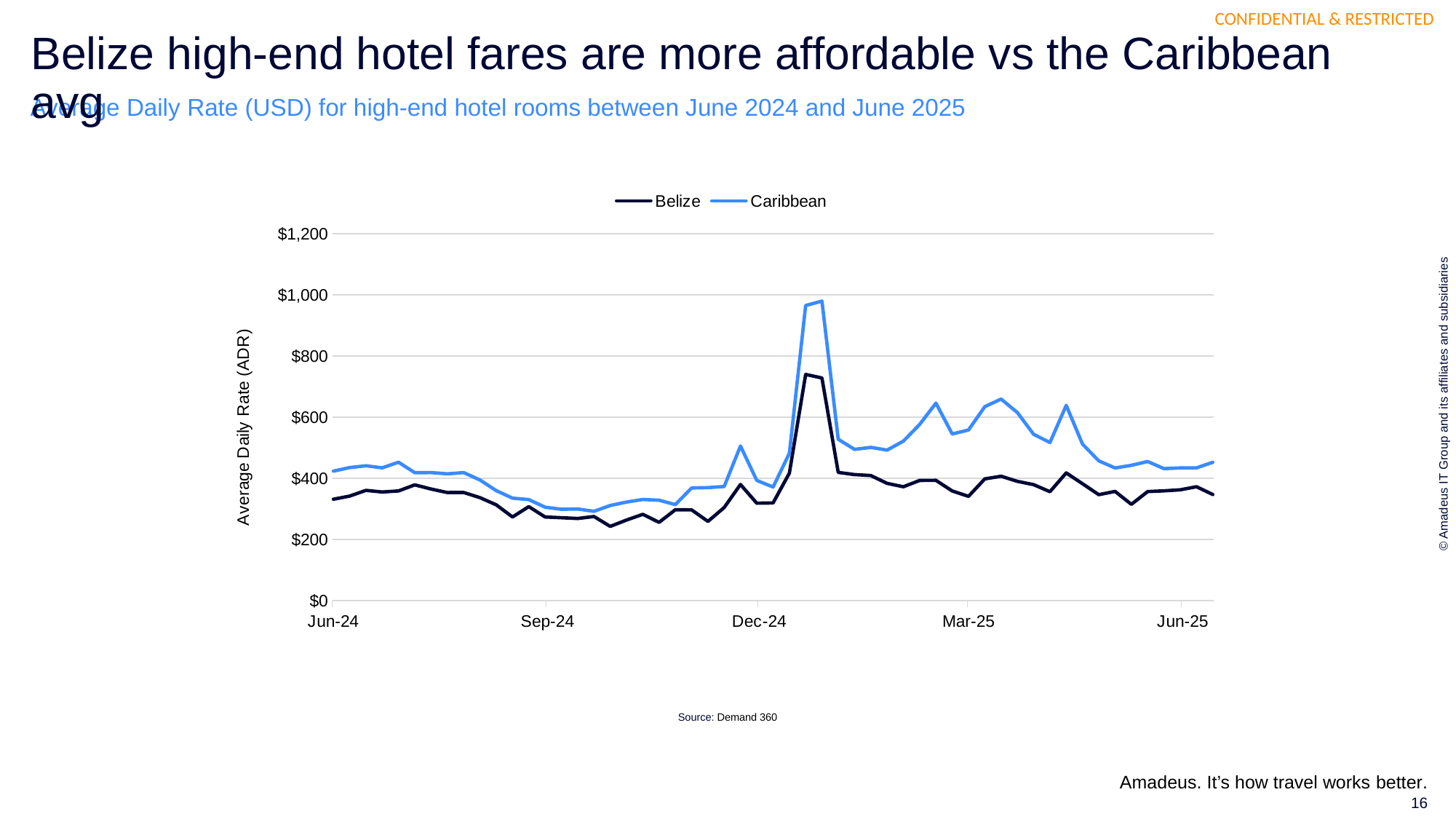

# Belize high-end hotel fares are more affordable vs the Caribbean avg
Average Daily Rate (USD) for high-end hotel rooms between June 2024 and June 2025

### Chart

| Category | Belize | Caribbean |
|---|---|---|
| 45445 | 331.8558074534162 | 423.6680231759867 |
| 45452 | 342.1459106769016 | 435.2747999444729 |
| 45459 | 360.8219100391134 | 441.2634127170263 |
| 45466 | 355.5049858757063 | 434.4017400527497 |
| 45473 | 358.9315033783784 | 452.8350745992979 |
| 45480 | 378.7363465160075 | 418.6417128825582 |
| 45487 | 365.1592027141646 | 419.0251519830675 |
| 45494 | 353.6586116983792 | 414.7733915783757 |
| 45501 | 353.8971310912835 | 418.9586392415513 |
| 45508 | 337.0654615384615 | 394.7647050183272 |
| 45515 | 313.5593321616872 | 359.8876974355288 |
| 45522 | 273.7605882352941 | 335.4183990105374 |
| 45529 | 307.6055737704918 | 330.5242929687652 |
| 45536 | 273.7695669291339 | 305.8489444606543 |
| 45543 | 271.4303755868544 | 298.975748808612 |
| 45550 | 268.8461200428724 | 299.9337212099242 |
| 45557 | 275.3925858369099 | 292.3821526156045 |
| 45564 | 242.9391233140655 | 311.278204646867 |
| 45571 | 263.7862624584718 | 322.5966194401989 |
| 45578 | 282.5260946745562 | 331.0223435542736 |
| 45585 | 256.179188156638 | 328.6314460929455 |
| 45592 | 297.5172905027933 | 314.2367531332063 |
| 45599 | 297.0044537815127 | 368.6751275569387 |
| 45606 | 259.3477196149217 | 369.8625433194061 |
| 45613 | 304.6668872802482 | 373.479457036787 |
| 45620 | 380.0809681697613 | 505.8220265326584 |
| 45627 | 318.9341732283465 | 393.3643196739313 |
| 45634 | 319.7231386292835 | 371.5725674102609 |
| 45641 | 417.01193755004 | 482.0356857441661 |
| 45648 | 740.0934784760019 | 965.4272766767792 |
| 45655 | 728.4600633837152 | 979.8213083602446 |
| 45662 | 419.5310369833213 | 527.8880529598449 |
| 45669 | 412.4104645323289 | 494.9522599484604 |
| 45676 | 409.3111566913248 | 501.4247968703069 |
| 45683 | 383.7148420329671 | 492.5046431952302 |
| 45690 | 372.6567396907217 | 521.7581841303803 |
| 45697 | 393.3276381365113 | 576.4201880898405 |
| 45704 | 393.5723135464232 | 646.1692145985485 |
| 45711 | 358.7730491415039 | 545.0942871528912 |
| 45718 | 341.2047903430749 | 558.3608940205438 |
| 45725 | 398.3984922901199 | 634.6387496085355 |
| 45732 | 407.054253920081 | 659.480201112182 |
| 45739 | 390.3166927811976 | 615.3131473327161 |
| 45746 | 379.5503689320388 | 544.000949950163 |
| 45753 | 356.4652371669915 | 517.262367831086 |
| 45760 | 417.90869140625 | 638.8722940379355 |
| 45767 | 382.4379335260115 | 512.1351974063458 |
| 45774 | 346.7671875000001 | 457.2251652453776 |
| 45781 | 357.4333236363636 | 434.0951121263288 |
| 45788 | 315.1312820512821 | 442.6951852996748 |
| 45795 | 356.9254814814815 | 455.1305200346015 |
| 45802 | 359.3079836916234 | 431.9286567575332 |
| 45809 | 362.6068694096601 | 434.1555866802219 |
| 45816 | 372.7156479217604 | 434.2930267042699 |
| 45823 | 347.2120501792115 | 452.7606525973767 |
Source: Demand 360
Amadeus. It’s how travel works better.
16